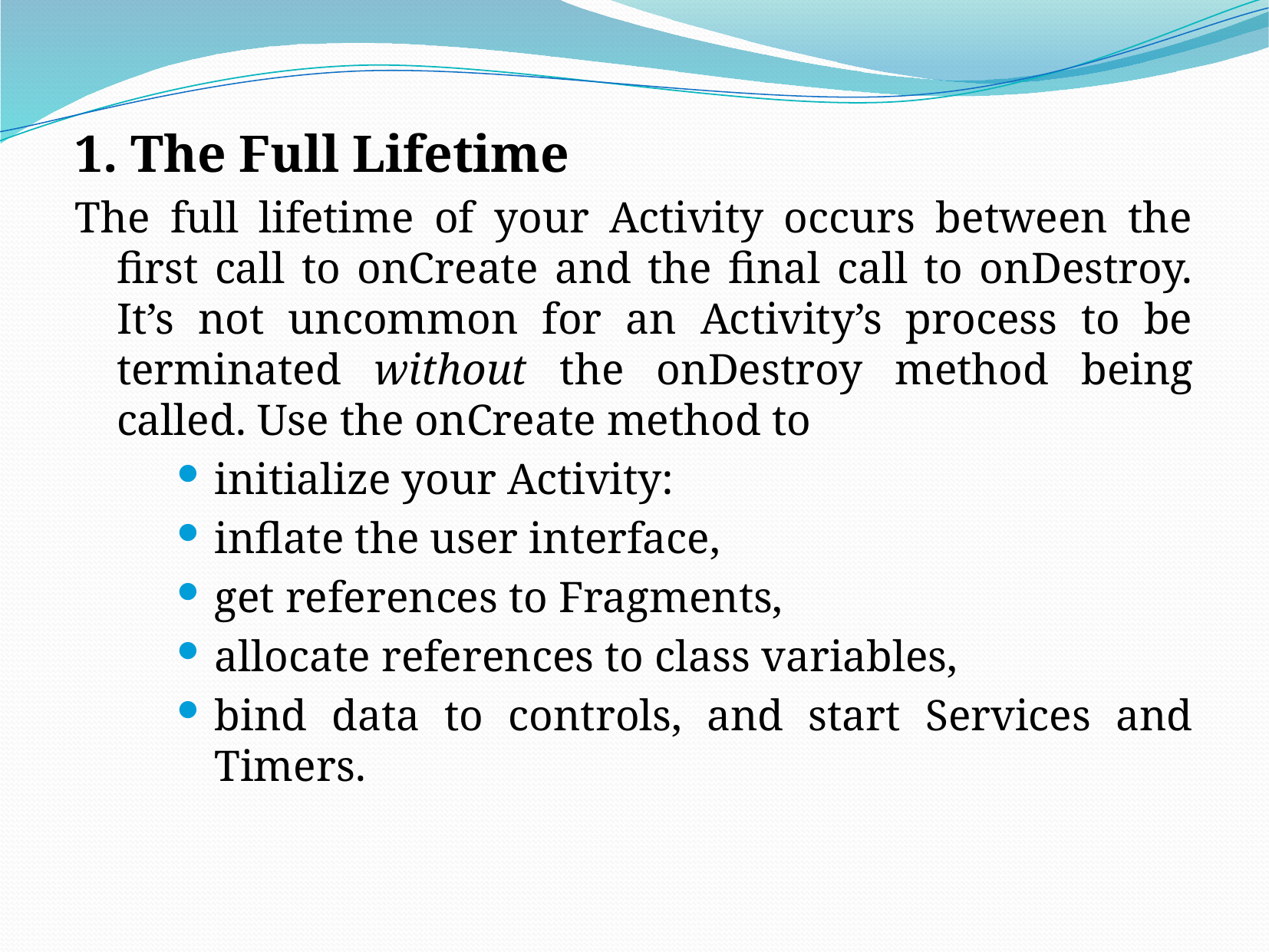

1. The Full Lifetime
The full lifetime of your Activity occurs between the first call to onCreate and the final call to onDestroy. It’s not uncommon for an Activity’s process to be terminated without the onDestroy method being called. Use the onCreate method to
initialize your Activity:
inflate the user interface,
get references to Fragments,
allocate references to class variables,
bind data to controls, and start Services and Timers.